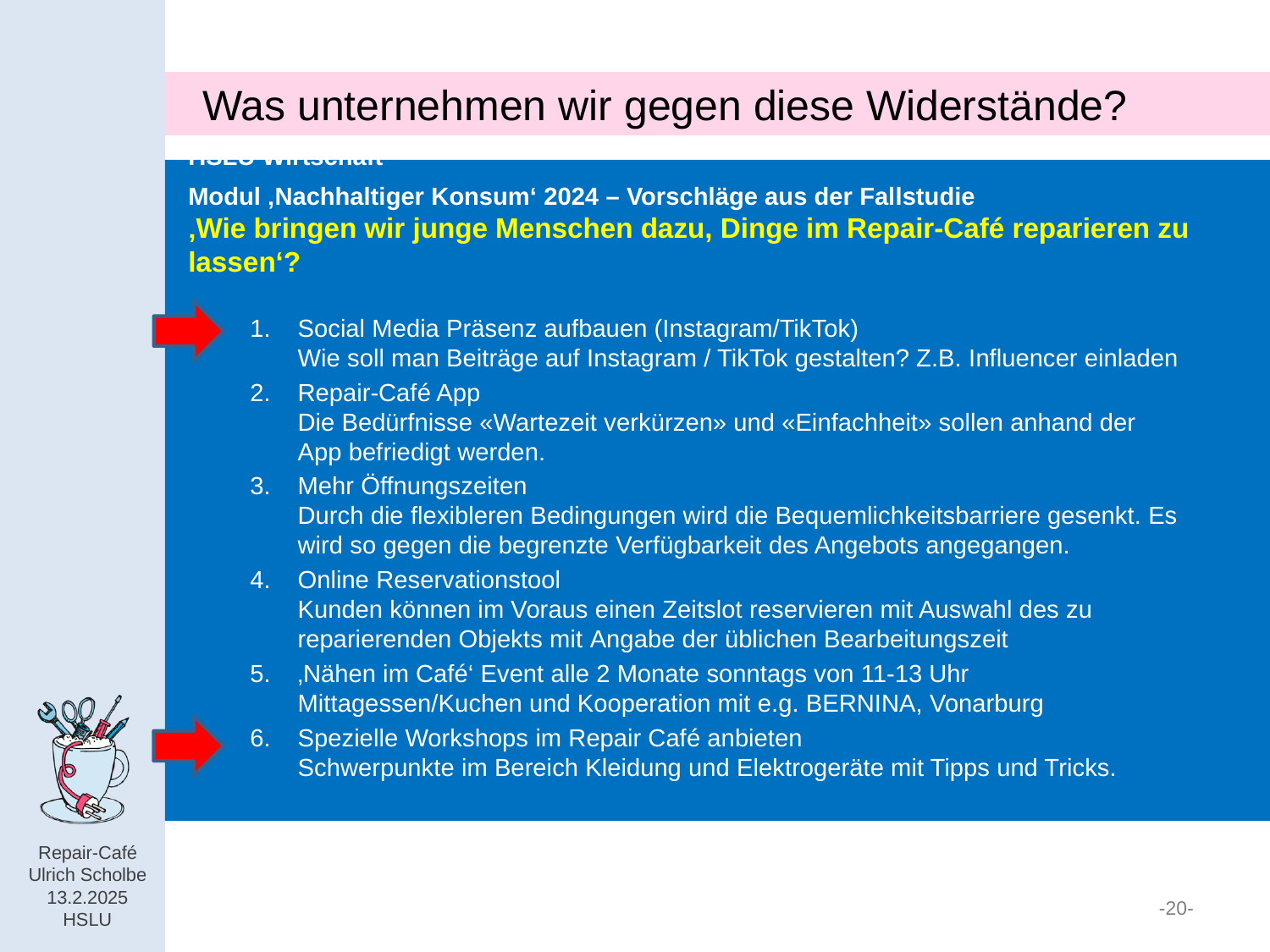

Was unternehmen wir gegen diese Widerstände?
HSLU Wirtschaft

Modul ‚Nachhaltiger Konsum‘ 2024 – Vorschläge aus der Fallstudie
‚Wie bringen wir junge Menschen dazu, Dinge im Repair-Café reparieren zu lassen‘?

Social Media Präsenz aufbauen (Instagram/TikTok)
Wie soll man Beiträge auf Instagram / TikTok gestalten? Z.B. Influencer einladen
Repair-Café App
Die Bedürfnisse «Wartezeit verkürzen» und «Einfachheit» sollen anhand der App befriedigt werden.
Mehr Öffnungszeiten
Durch die flexibleren Bedingungen wird die Bequemlichkeitsbarriere gesenkt. Es wird so gegen die begrenzte Verfügbarkeit des Angebots angegangen.
Online Reservationstool
Kunden können im Voraus einen Zeitslot reservieren mit Auswahl des zu reparierenden Objekts mit Angabe der üblichen Bearbeitungszeit
‚Nähen im Café‘ Event alle 2 Monate sonntags von 11-13 Uhr
Mittagessen/Kuchen und Kooperation mit e.g. BERNINA, Vonarburg
Spezielle Workshops im Repair Café anbieten
Schwerpunkte im Bereich Kleidung und Elektrogeräte mit Tipps und Tricks.
20